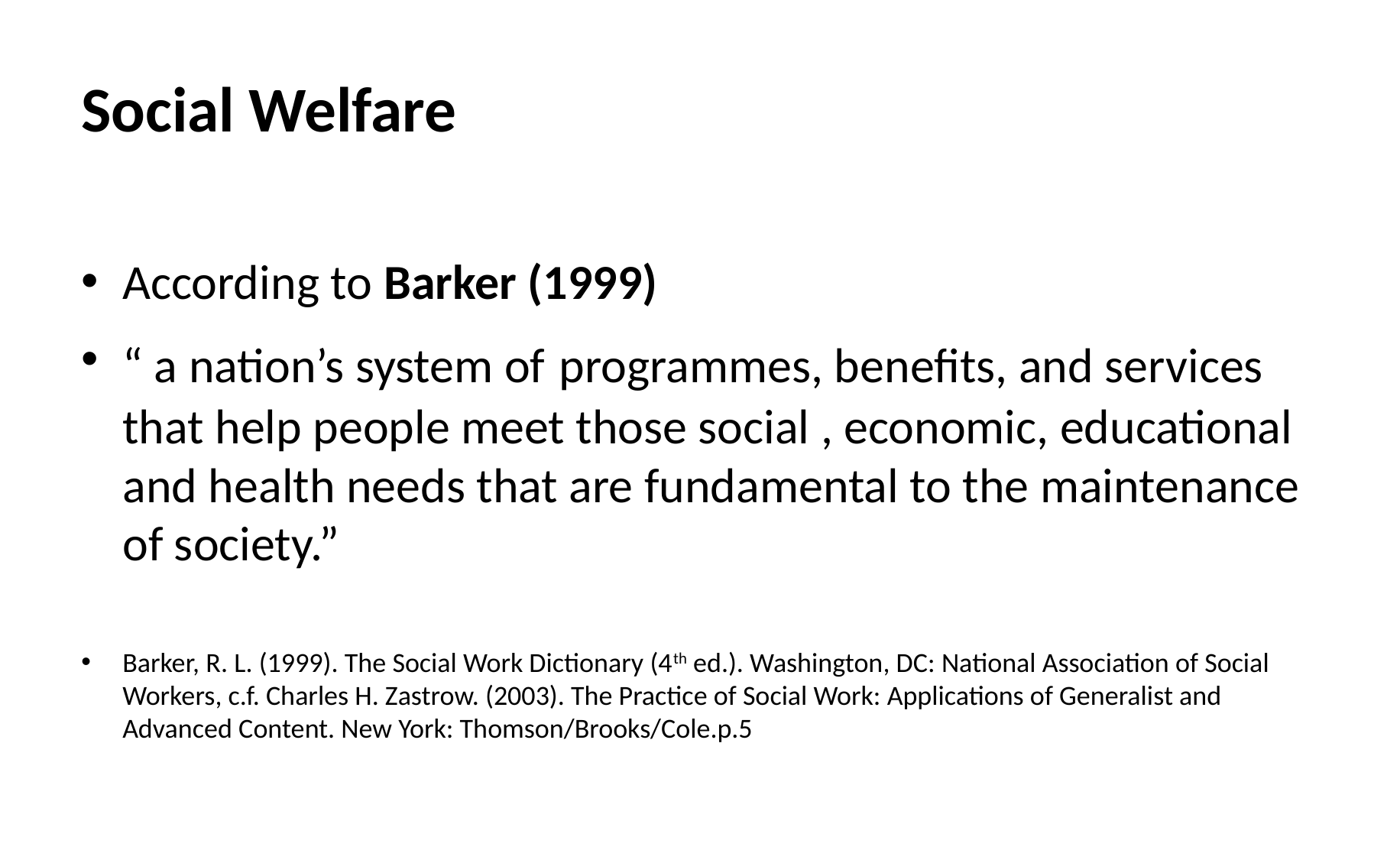

# Social Welfare

According to Barker (1999)
“ a nation’s system of programmes, benefits, and services that help people meet those social , economic, educational and health needs that are fundamental to the maintenance of society.”

Barker, R. L. (1999). The Social Work Dictionary (4th ed.). Washington, DC: National Association of Social Workers, c.f. Charles H. Zastrow. (2003). The Practice of Social Work: Applications of Generalist and Advanced Content. New York: Thomson/Brooks/Cole.p.5